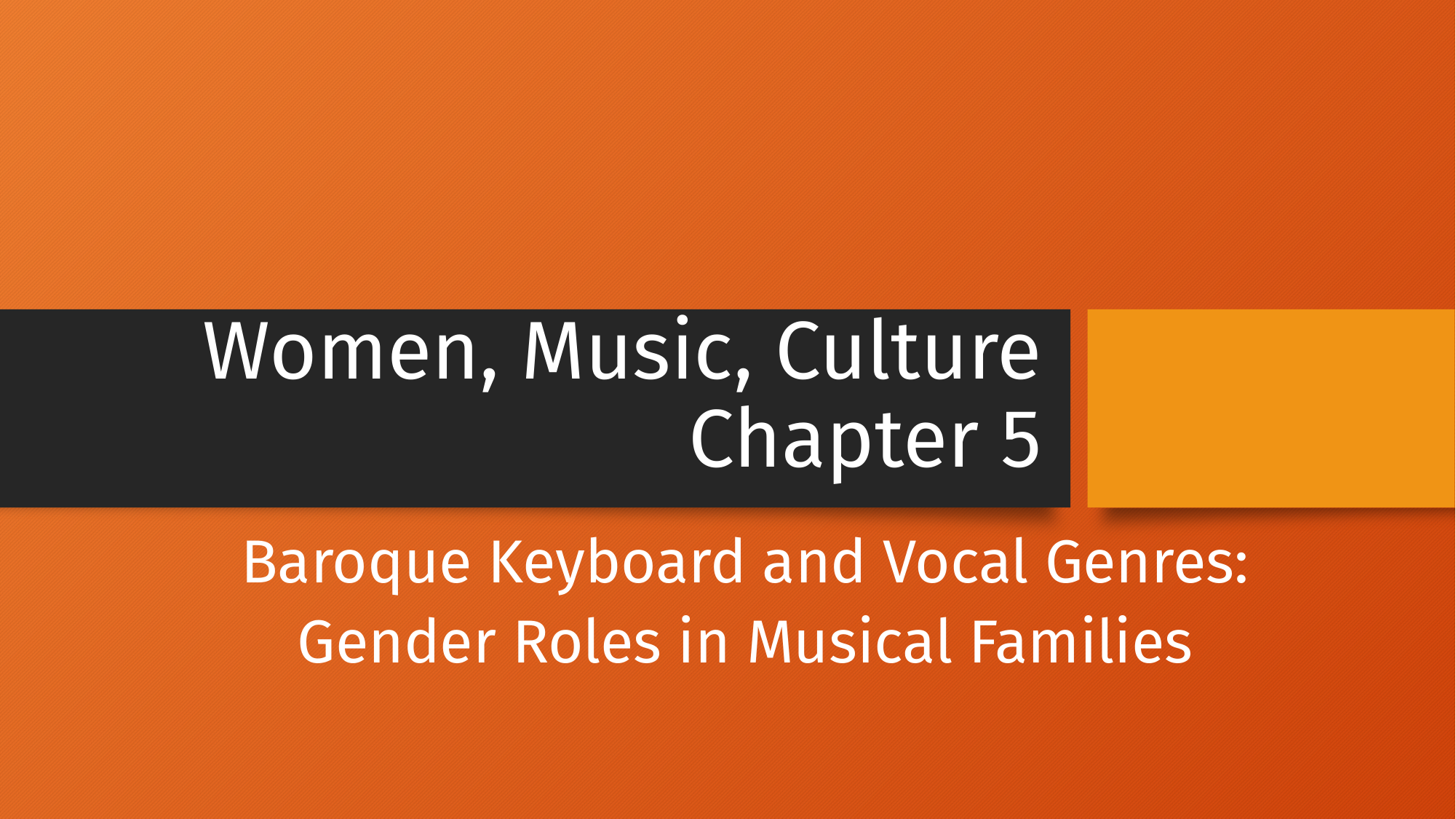

# Women, Music, Culture Chapter 5
Baroque Keyboard and Vocal Genres:
Gender Roles in Musical Families